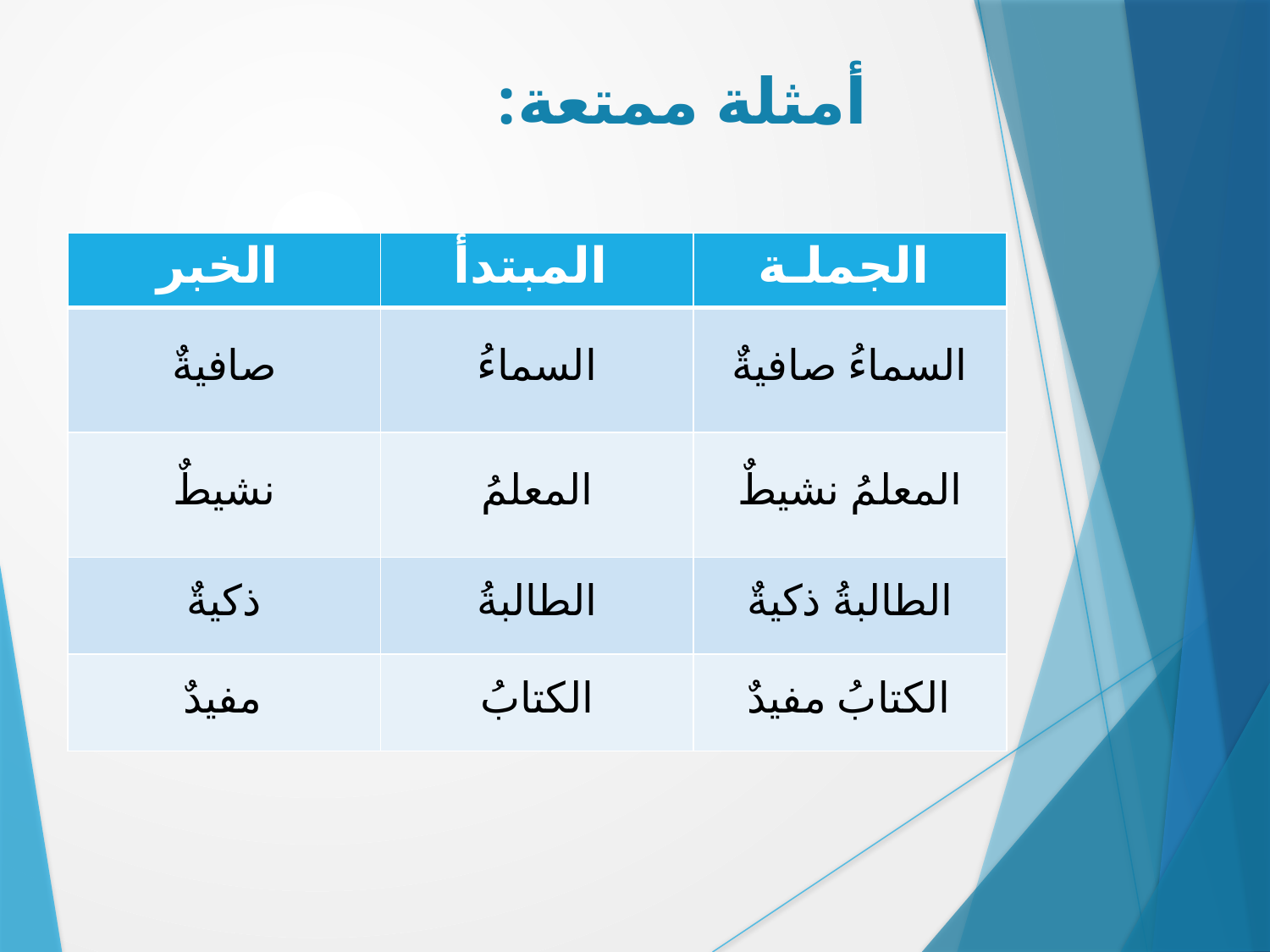

# أمثلة ممتعة:

| الخبر | المبتدأ | الجملـة |
| --- | --- | --- |
| صافيةٌ | السماءُ | السماءُ صافيةٌ |
| نشيطٌ | المعلمُ | المعلمُ نشيطٌ |
| ذكيةٌ | الطالبةُ | الطالبةُ ذكيةٌ |
| مفيدٌ | الكتابُ | الكتابُ مفيدٌ |
|  |  |  |
| --- | --- | --- |
|  |  |  |
|  |  |  |
|  |  |  |
|  |  |  |